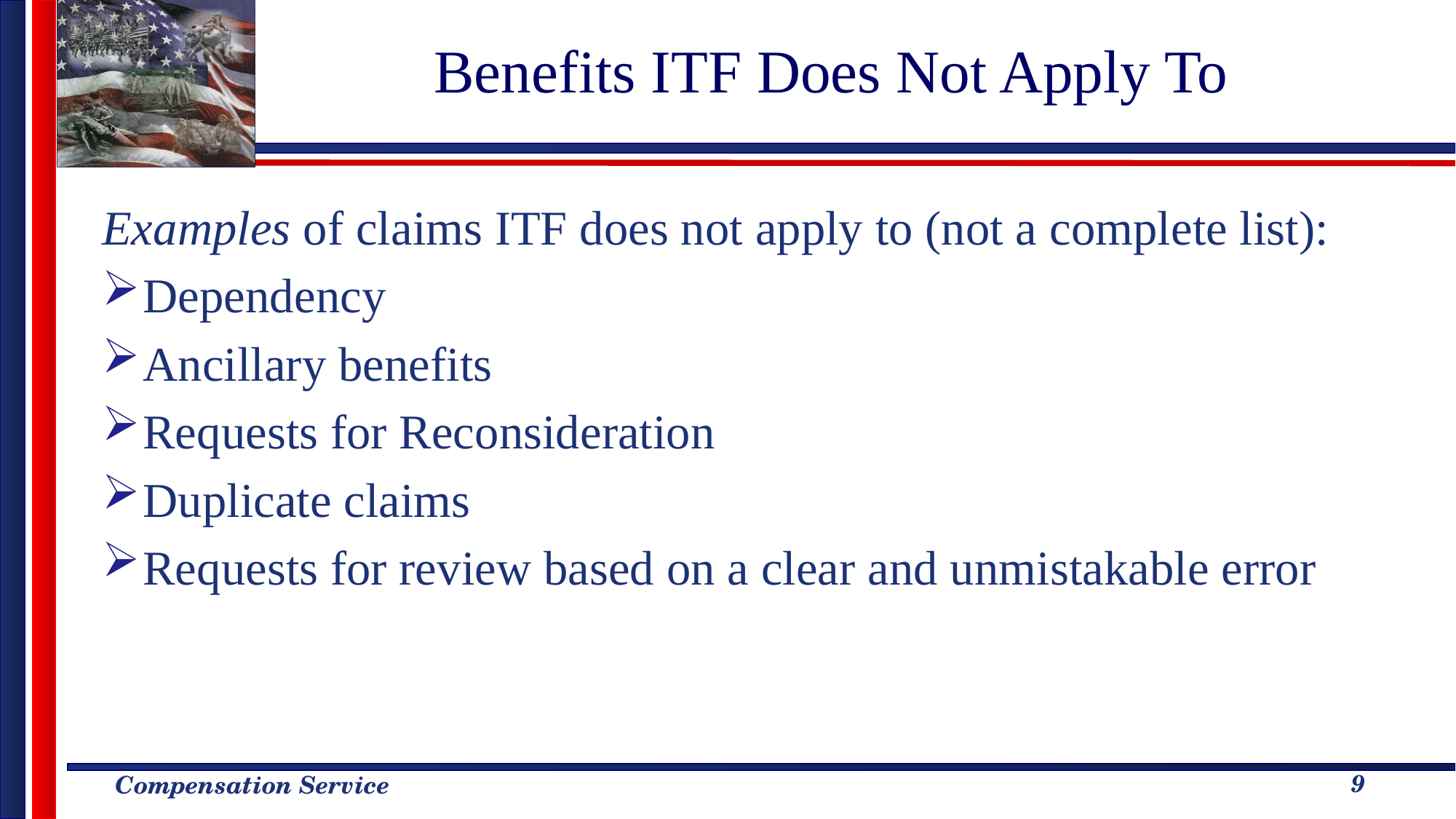

# Benefits ITF Does Not Apply To
Examples of claims ITF does not apply to (not a complete list):
Dependency
Ancillary benefits
Requests for Reconsideration
Duplicate claims
Requests for review based on a clear and unmistakable error
9